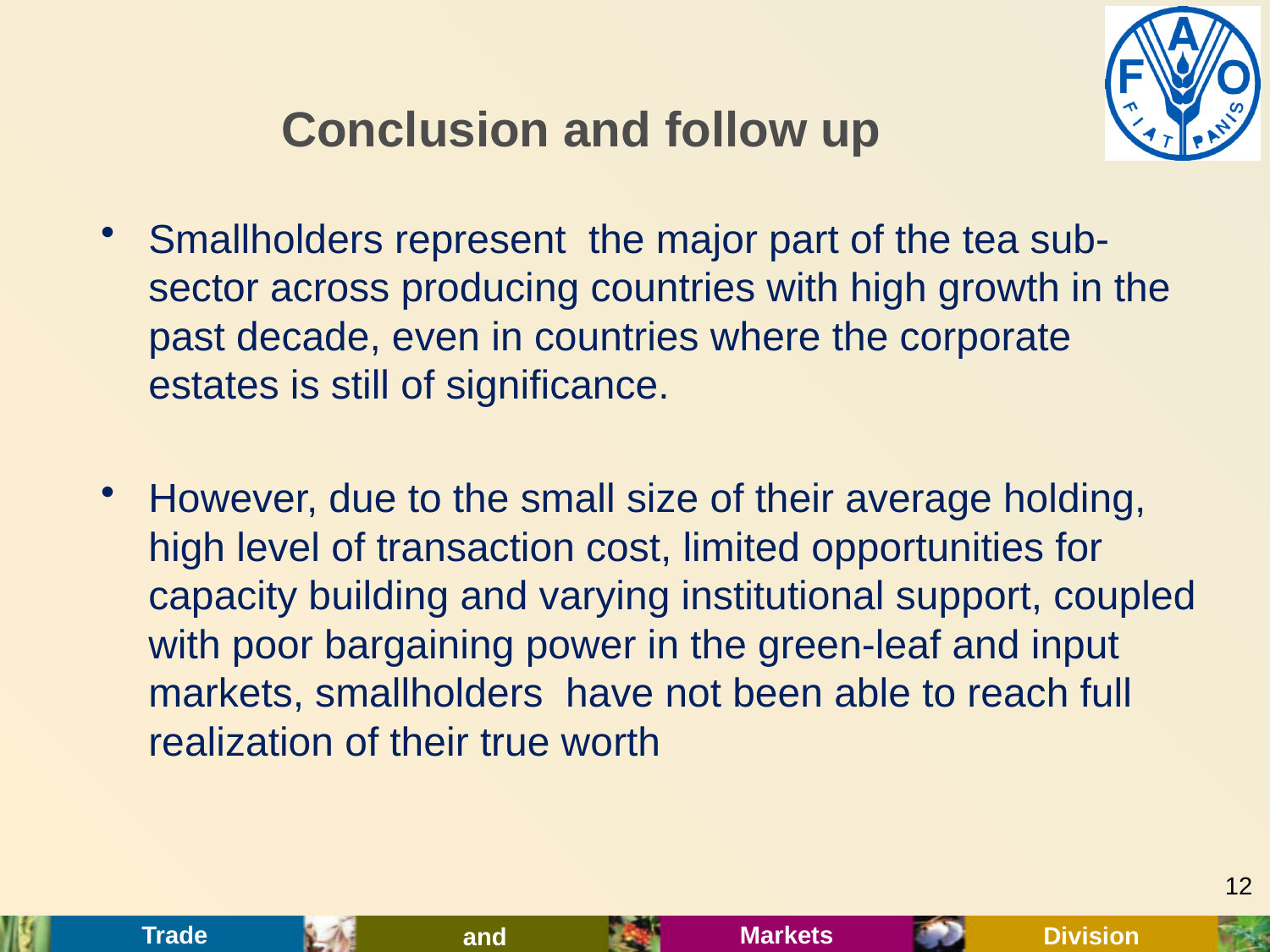

# Conclusion and follow up
Smallholders represent  the major part of the tea sub-sector across producing countries with high growth in the past decade, even in countries where the corporate estates is still of significance.

However, due to the small size of their average holding, high level of transaction cost, limited opportunities for capacity building and varying institutional support, coupled with poor bargaining power in the green-leaf and input markets, smallholders  have not been able to reach full realization of their true worth
12